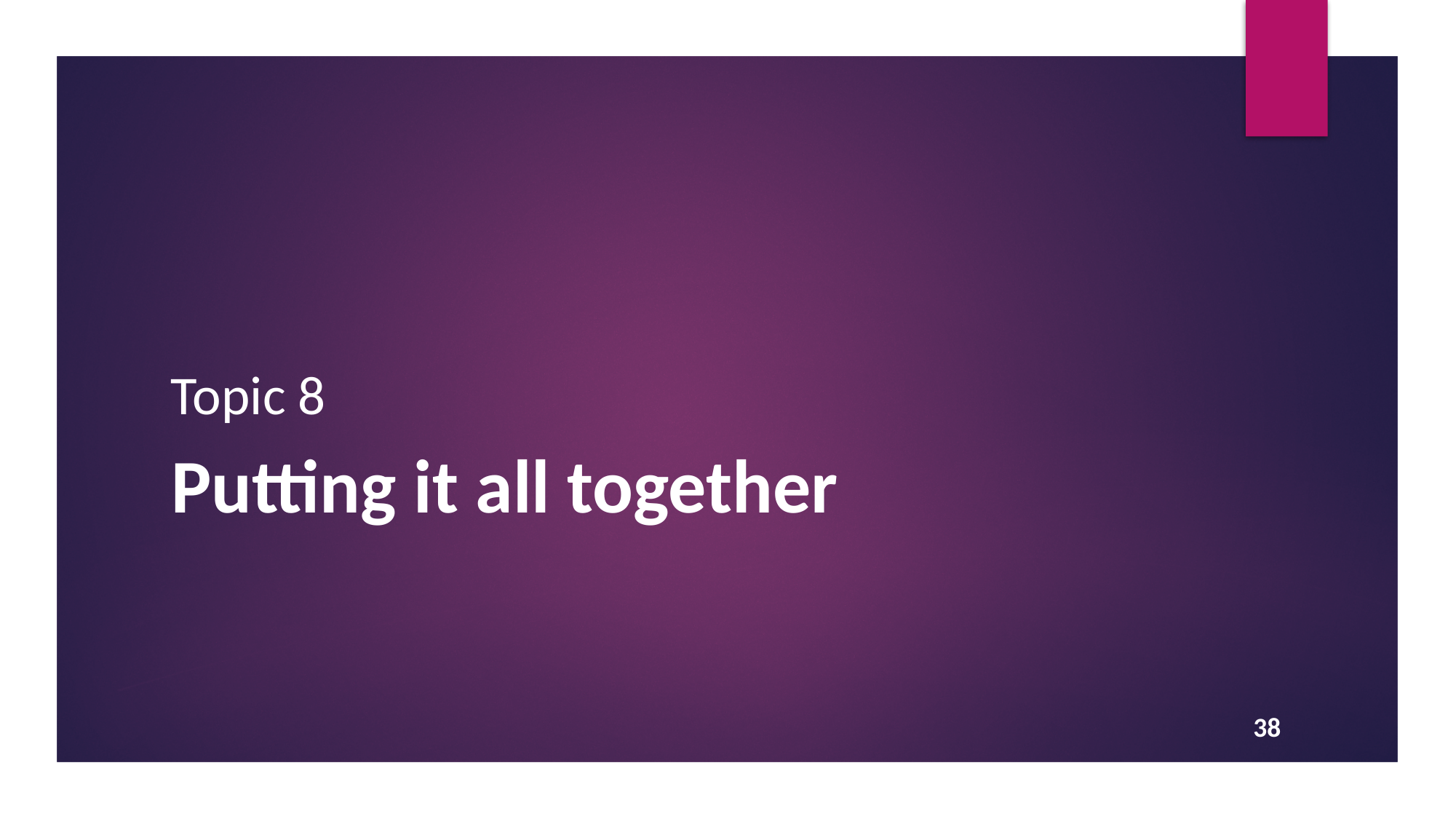

Topic 8
Putting it all together
38